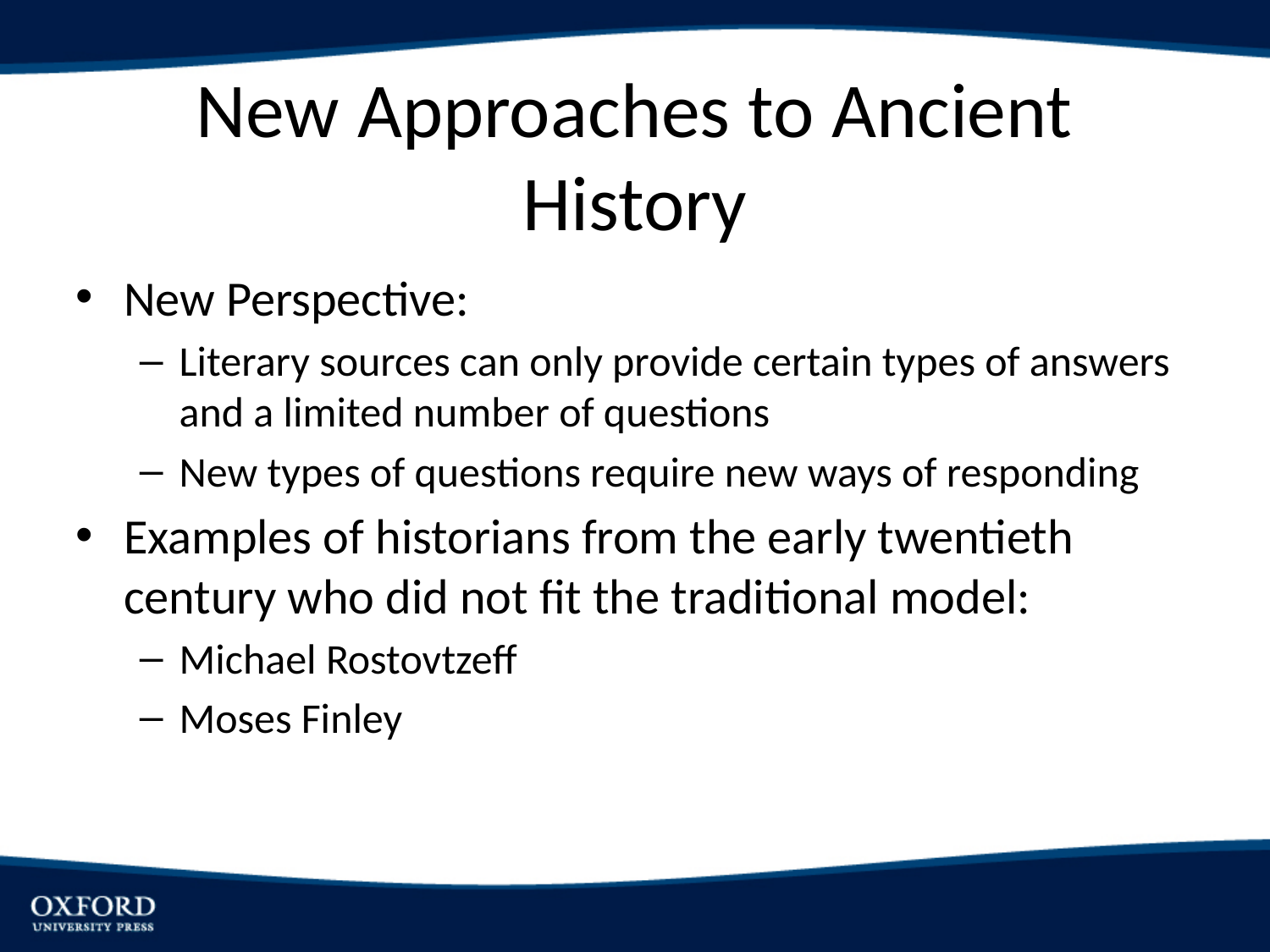

# New Approaches to Ancient History
New Perspective:
Literary sources can only provide certain types of answers and a limited number of questions
New types of questions require new ways of responding
Examples of historians from the early twentieth century who did not fit the traditional model:
Michael Rostovtzeff
Moses Finley